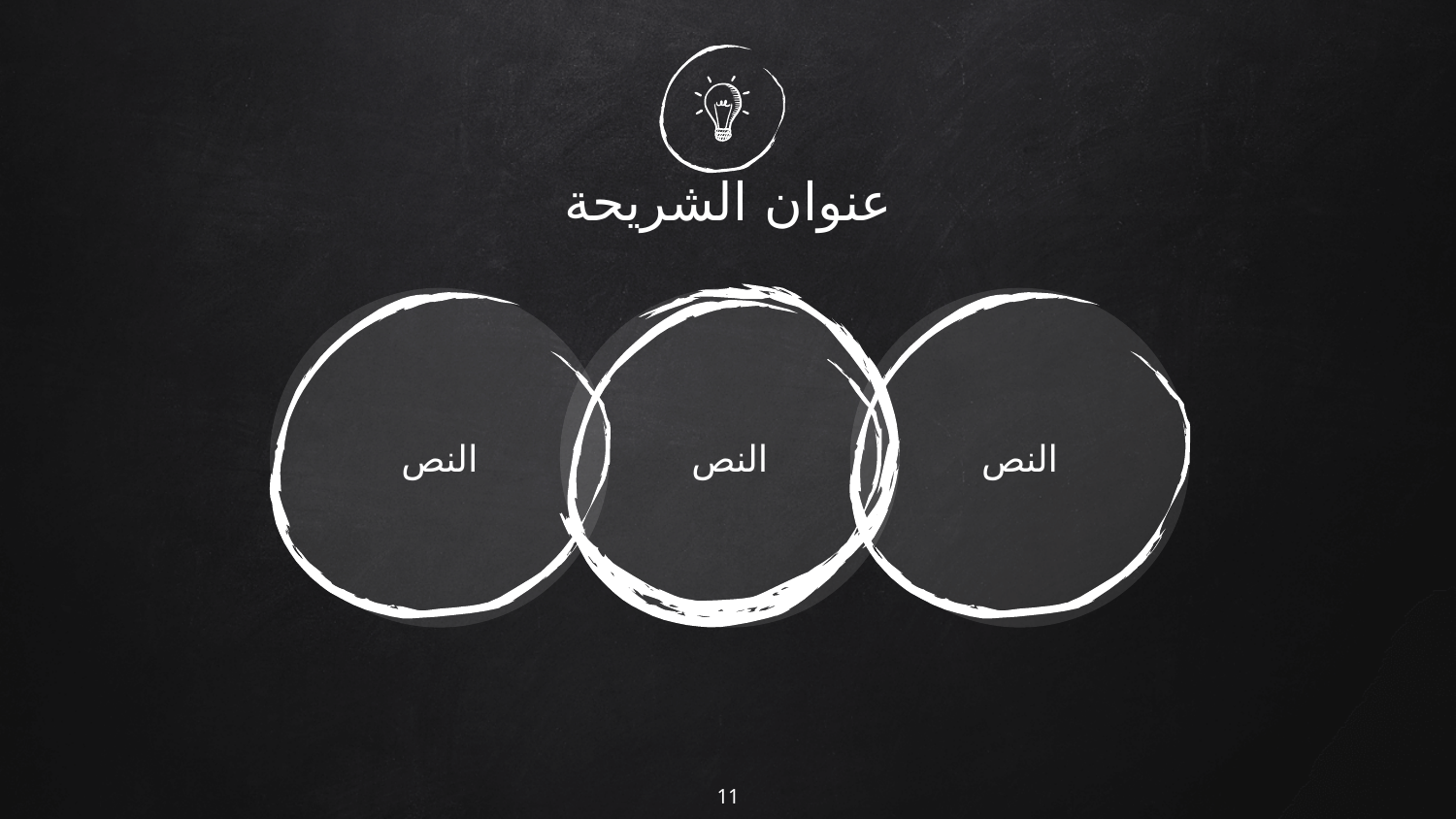

# عنوان الشريحة

النص
النص
النص

11